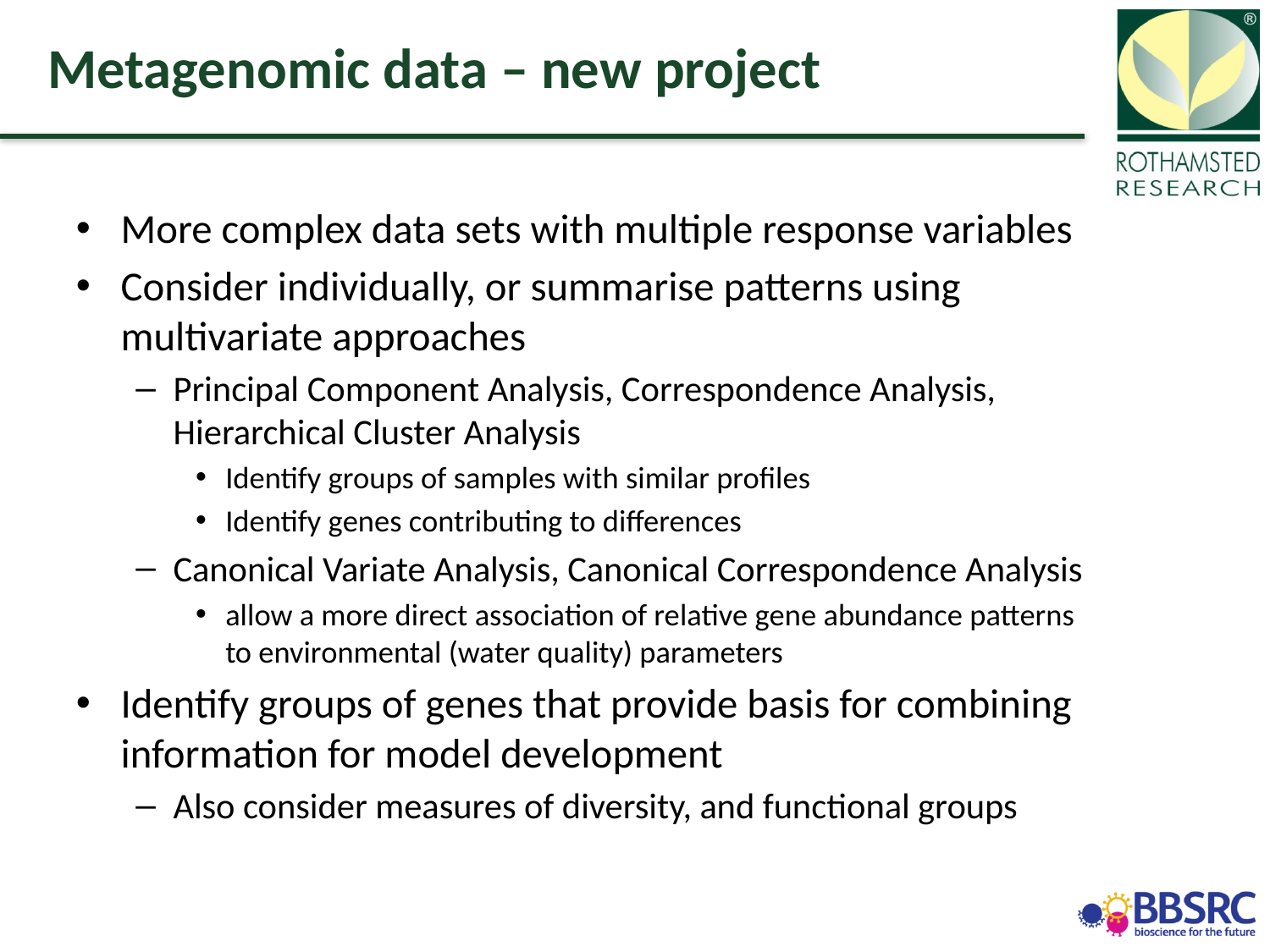

# Metagenomic data – new project
More complex data sets with multiple response variables
Consider individually, or summarise patterns using multivariate approaches
Principal Component Analysis, Correspondence Analysis, Hierarchical Cluster Analysis
Identify groups of samples with similar profiles
Identify genes contributing to differences
Canonical Variate Analysis, Canonical Correspondence Analysis
allow a more direct association of relative gene abundance patterns to environmental (water quality) parameters
Identify groups of genes that provide basis for combining information for model development
Also consider measures of diversity, and functional groups